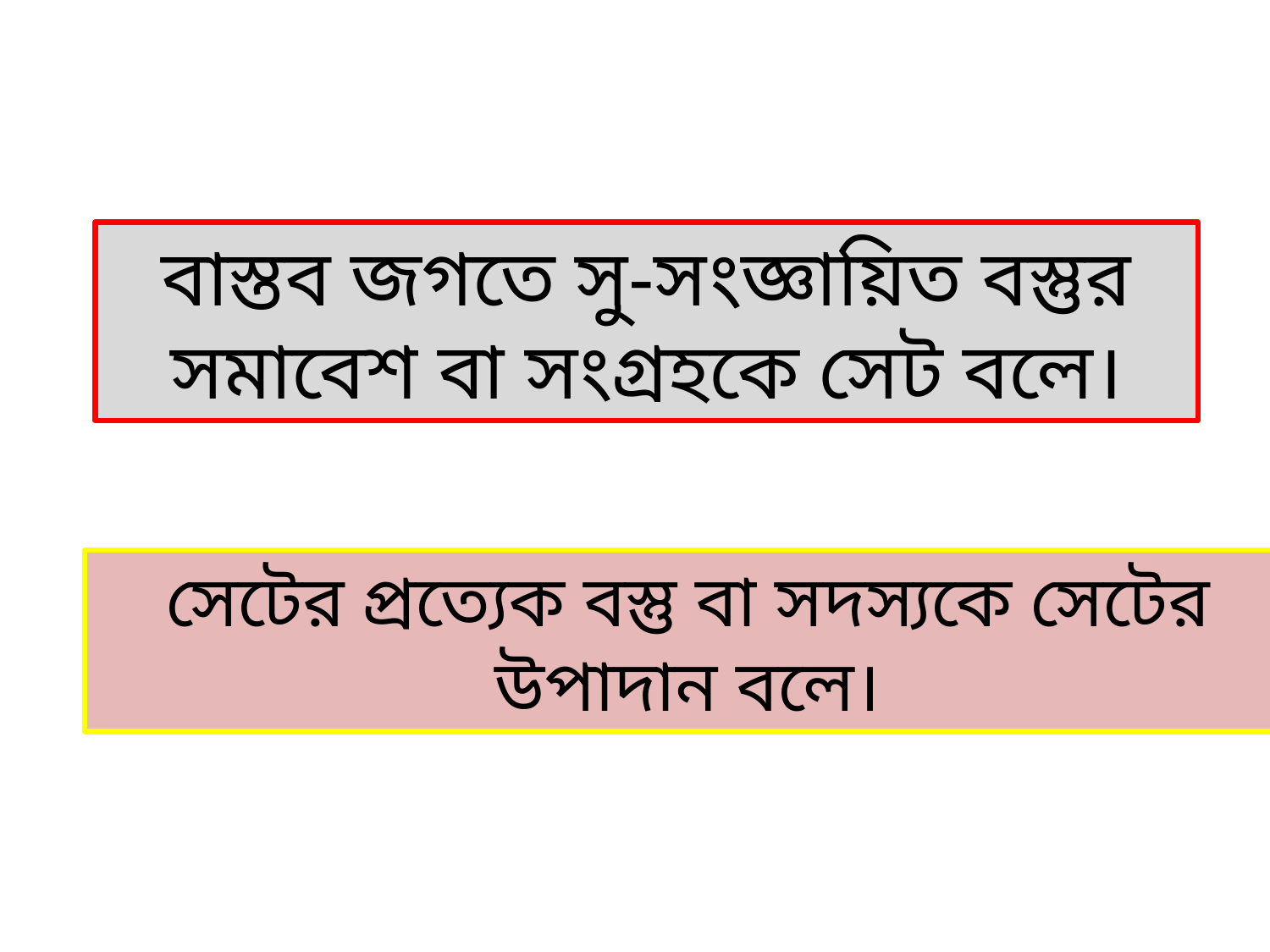

বাস্তব জগতে সু-সংজ্ঞায়িত বস্তুর সমাবেশ বা সংগ্রহকে সেট বলে।
সেটের প্রত্যেক বস্তু বা সদস্যকে সেটের উপাদান বলে।